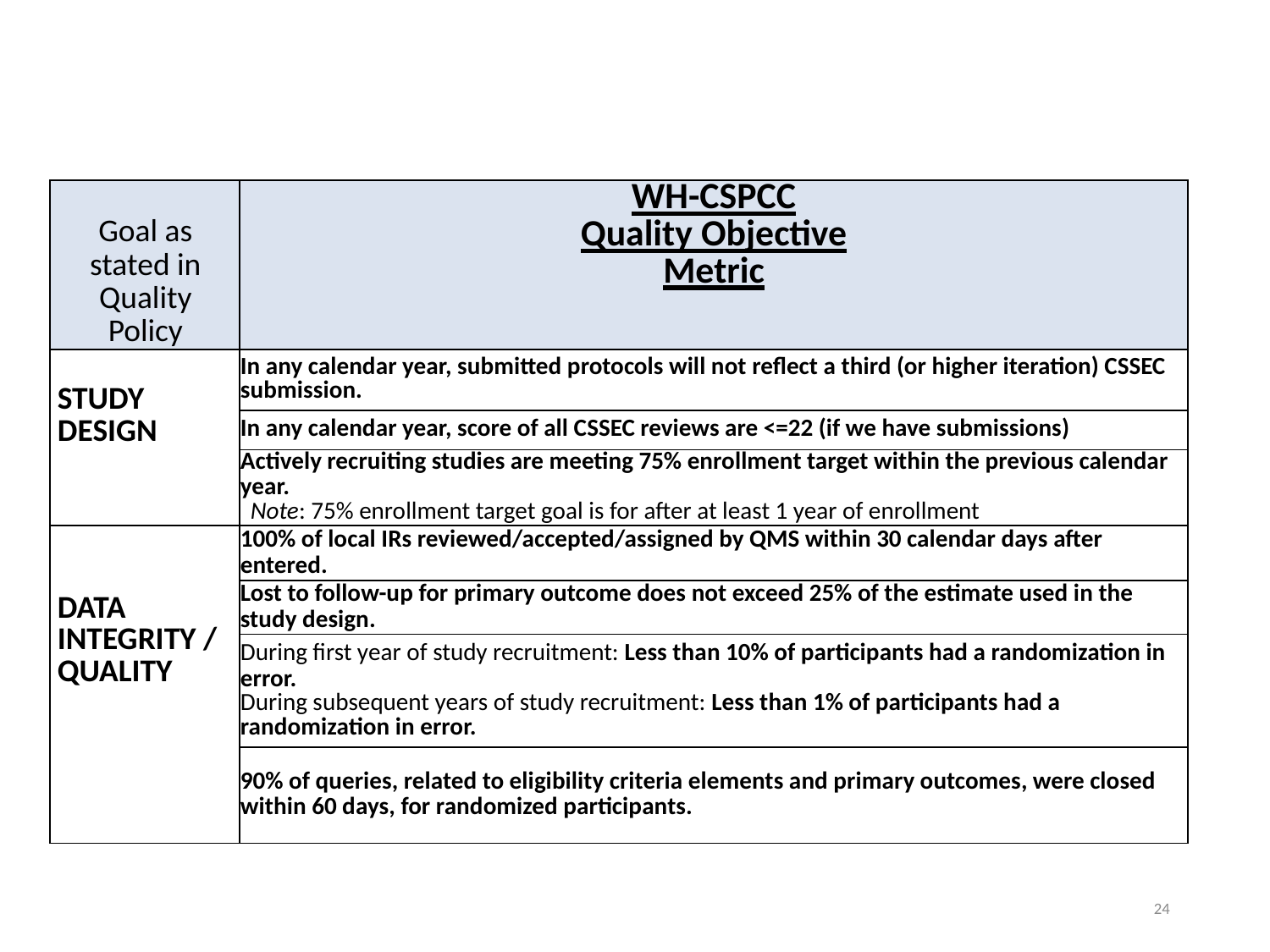

| Goal as stated in Quality Policy | WH-CSPCC Quality Objective Metric |
| --- | --- |
| STUDY DESIGN | In any calendar year, submitted protocols will not reflect a third (or higher iteration) CSSEC submission. |
|  | In any calendar year, score of all CSSEC reviews are <=22 (if we have submissions) |
|  | Actively recruiting studies are meeting 75% enrollment target within the previous calendar year. Note: 75% enrollment target goal is for after at least 1 year of enrollment |
| DATA INTEGRITY / QUALITY | 100% of local IRs reviewed/accepted/assigned by QMS within 30 calendar days after entered. |
|  | Lost to follow-up for primary outcome does not exceed 25% of the estimate used in the study design. |
|  | During first year of study recruitment: Less than 10% of participants had a randomization in error. During subsequent years of study recruitment: Less than 1% of participants had a randomization in error. |
|  | 90% of queries, related to eligibility criteria elements and primary outcomes, were closed within 60 days, for randomized participants. |
24